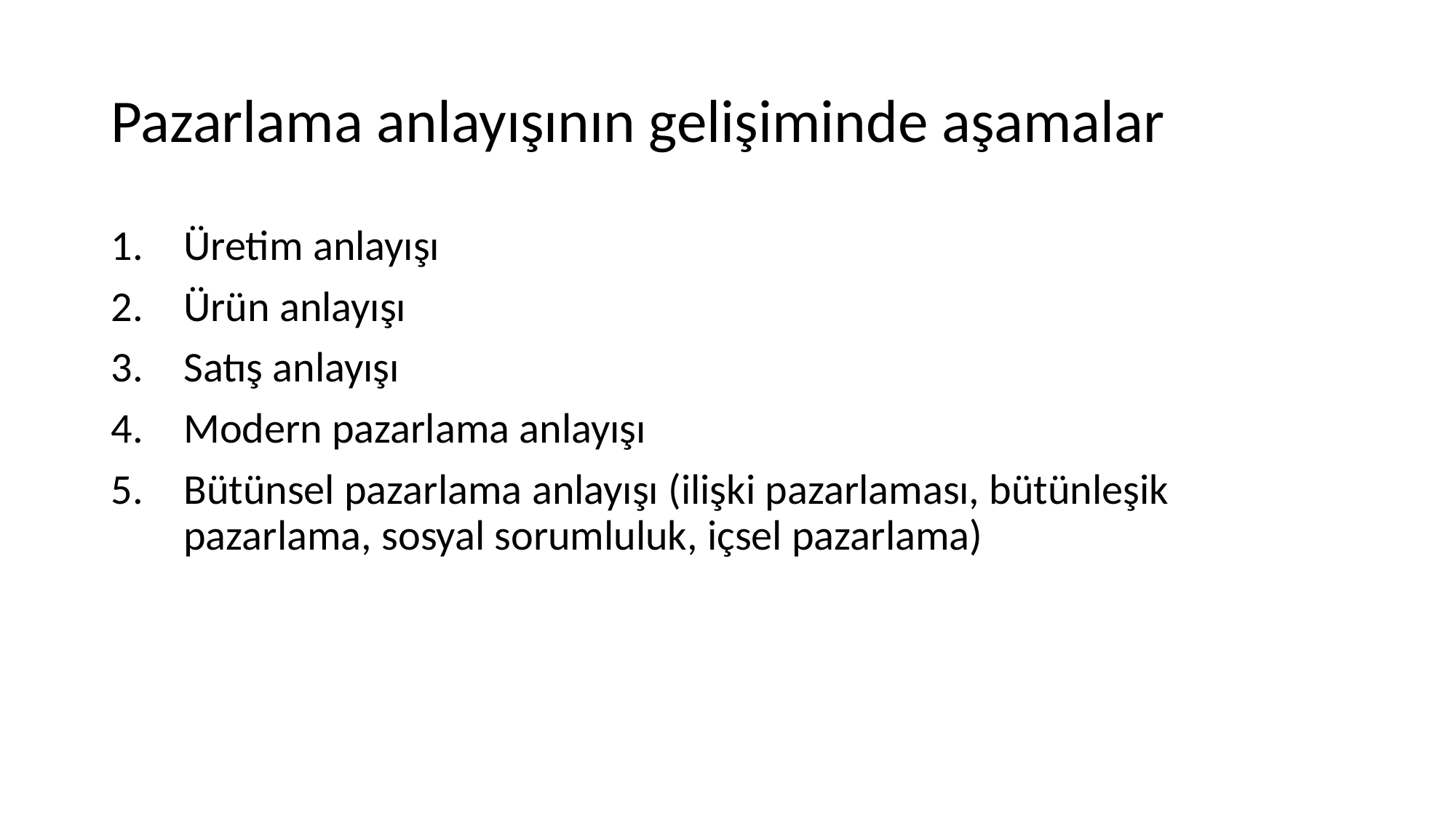

# Pazarlama anlayışının gelişiminde aşamalar
Üretim anlayışı
Ürün anlayışı
Satış anlayışı
Modern pazarlama anlayışı
Bütünsel pazarlama anlayışı (ilişki pazarlaması, bütünleşik pazarlama, sosyal sorumluluk, içsel pazarlama)